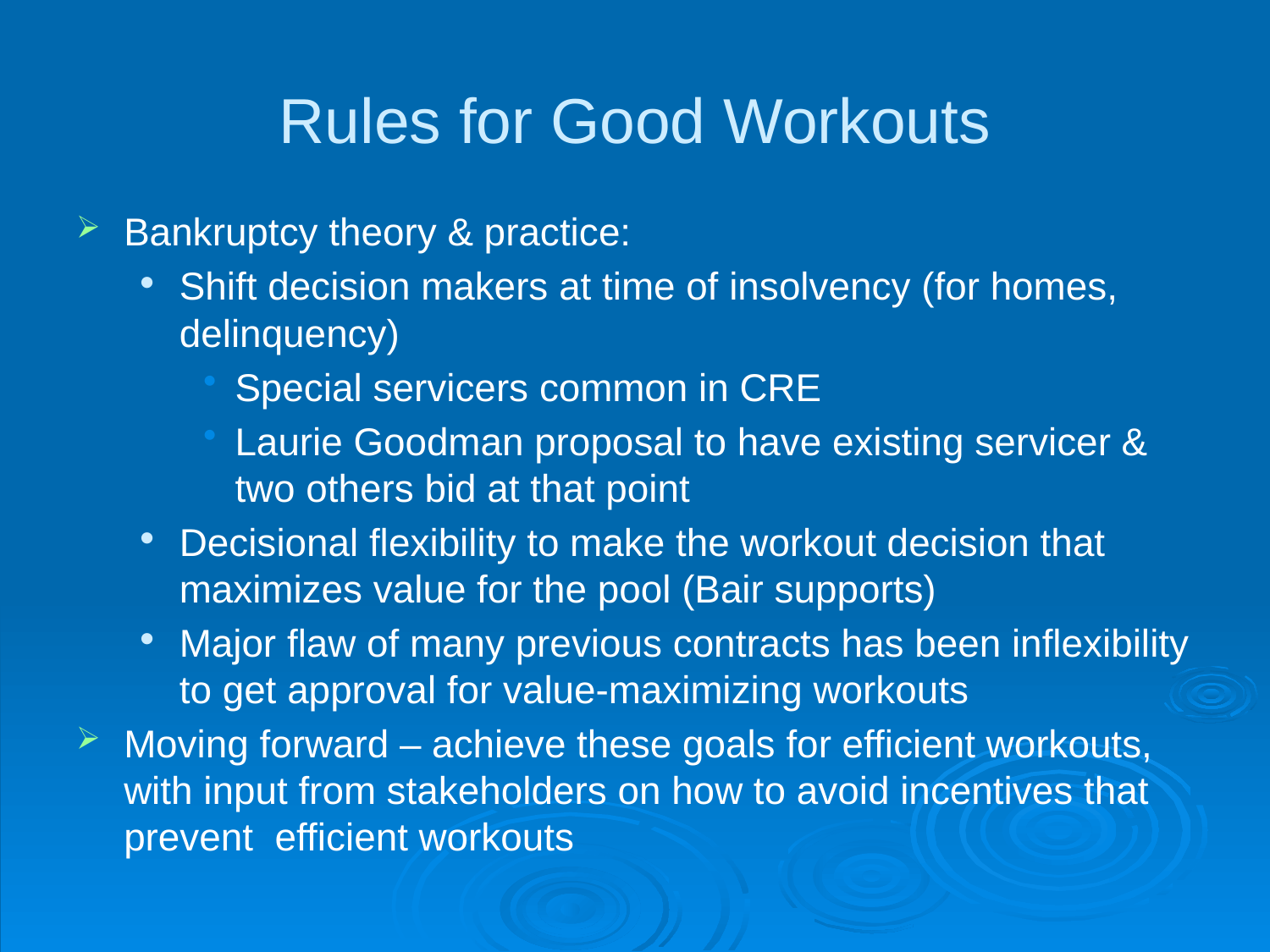

# Rules for Good Workouts
Bankruptcy theory & practice:
Shift decision makers at time of insolvency (for homes, delinquency)
Special servicers common in CRE
Laurie Goodman proposal to have existing servicer & two others bid at that point
Decisional flexibility to make the workout decision that maximizes value for the pool (Bair supports)
Major flaw of many previous contracts has been inflexibility to get approval for value-maximizing workouts
Moving forward – achieve these goals for efficient workouts, with input from stakeholders on how to avoid incentives that prevent  efficient workouts